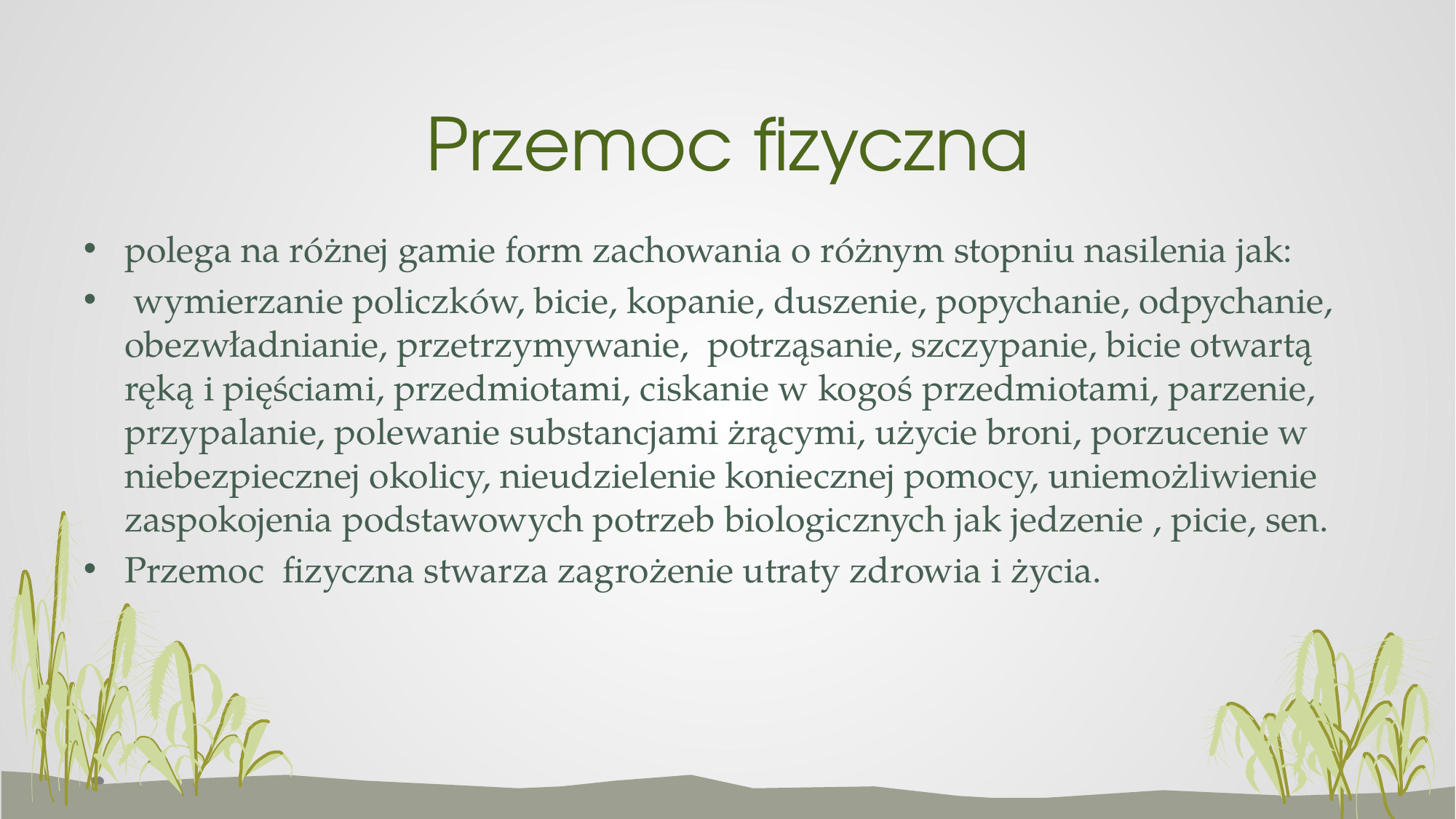

# Przemoc fizyczna
polega na różnej gamie form zachowania o różnym stopniu nasilenia jak:
 wymierzanie policzków, bicie, kopanie, duszenie, popychanie, odpychanie, obezwładnianie, przetrzymywanie,  potrząsanie, szczypanie, bicie otwartą ręką i pięściami, przedmiotami, ciskanie w kogoś przedmiotami, parzenie, przypalanie, polewanie substancjami żrącymi, użycie broni, porzucenie w niebezpiecznej okolicy, nieudzielenie koniecznej pomocy, uniemożliwienie zaspokojenia podstawowych potrzeb biologicznych jak jedzenie , picie, sen.
Przemoc  fizyczna stwarza zagrożenie utraty zdrowia i życia.